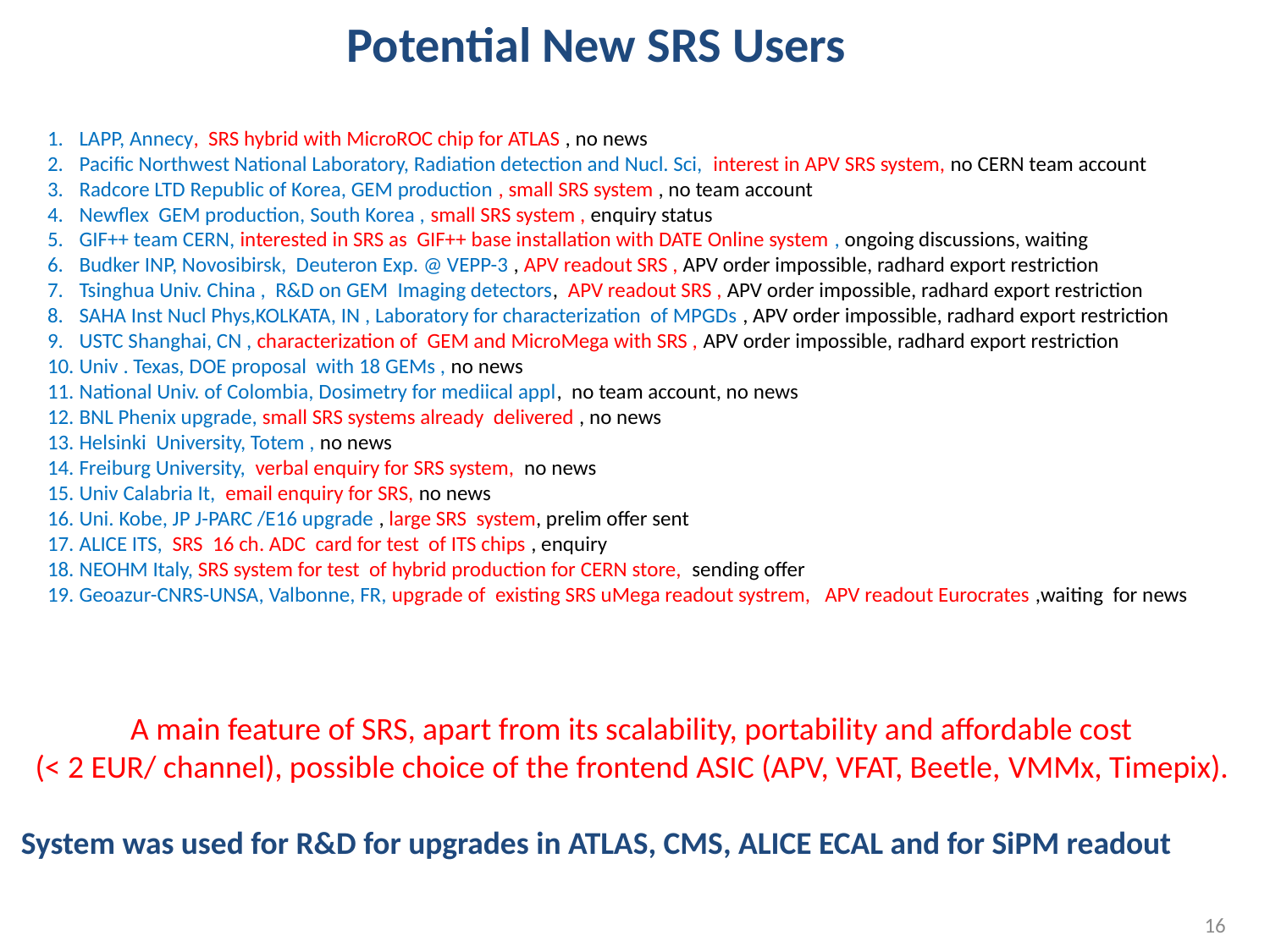

Potential New SRS Users

LAPP, Annecy,  SRS hybrid with MicroROC chip for ATLAS , no news
Pacific Northwest National Laboratory, Radiation detection and Nucl. Sci,  interest in APV SRS system, no CERN team account
Radcore LTD Republic of Korea, GEM production , small SRS system , no team account
Newflex  GEM production, South Korea , small SRS system , enquiry status
GIF++ team CERN, interested in SRS as  GIF++ base installation with DATE Online system , ongoing discussions, waiting
Budker INP, Novosibirsk,  Deuteron Exp. @ VEPP-3 , APV readout SRS , APV order impossible, radhard export restriction
Tsinghua Univ. China ,  R&D on GEM  Imaging detectors,  APV readout SRS , APV order impossible, radhard export restriction
SAHA Inst Nucl Phys,KOLKATA, IN , Laboratory for characterization  of MPGDs , APV order impossible, radhard export restriction
USTC Shanghai, CN , characterization of  GEM and MicroMega with SRS , APV order impossible, radhard export restriction
Univ . Texas, DOE proposal  with 18 GEMs , no news
National Univ. of Colombia, Dosimetry for mediical appl,  no team account, no news
BNL Phenix upgrade, small SRS systems already  delivered , no news
Helsinki  University, Totem , no news
Freiburg University,  verbal enquiry for SRS system,  no news
Univ Calabria It,  email enquiry for SRS, no news
Uni. Kobe, JP J-PARC /E16 upgrade , large SRS  system, prelim offer sent
ALICE ITS,  SRS  16 ch. ADC  card for test  of ITS chips , enquiry
NEOHM Italy, SRS system for test  of hybrid production for CERN store,  sending offer
Geoazur-CNRS-UNSA, Valbonne, FR, upgrade of  existing SRS uMega readout systrem,   APV readout Eurocrates ,waiting  for news

 A main feature of SRS, apart from its scalability, portability and affordable cost
(< 2 EUR/ channel), possible choice of the frontend ASIC (APV, VFAT, Beetle, VMMx, Timepix).

System was used for R&D for upgrades in ATLAS, CMS, ALICE ECAL and for SiPM readout
16